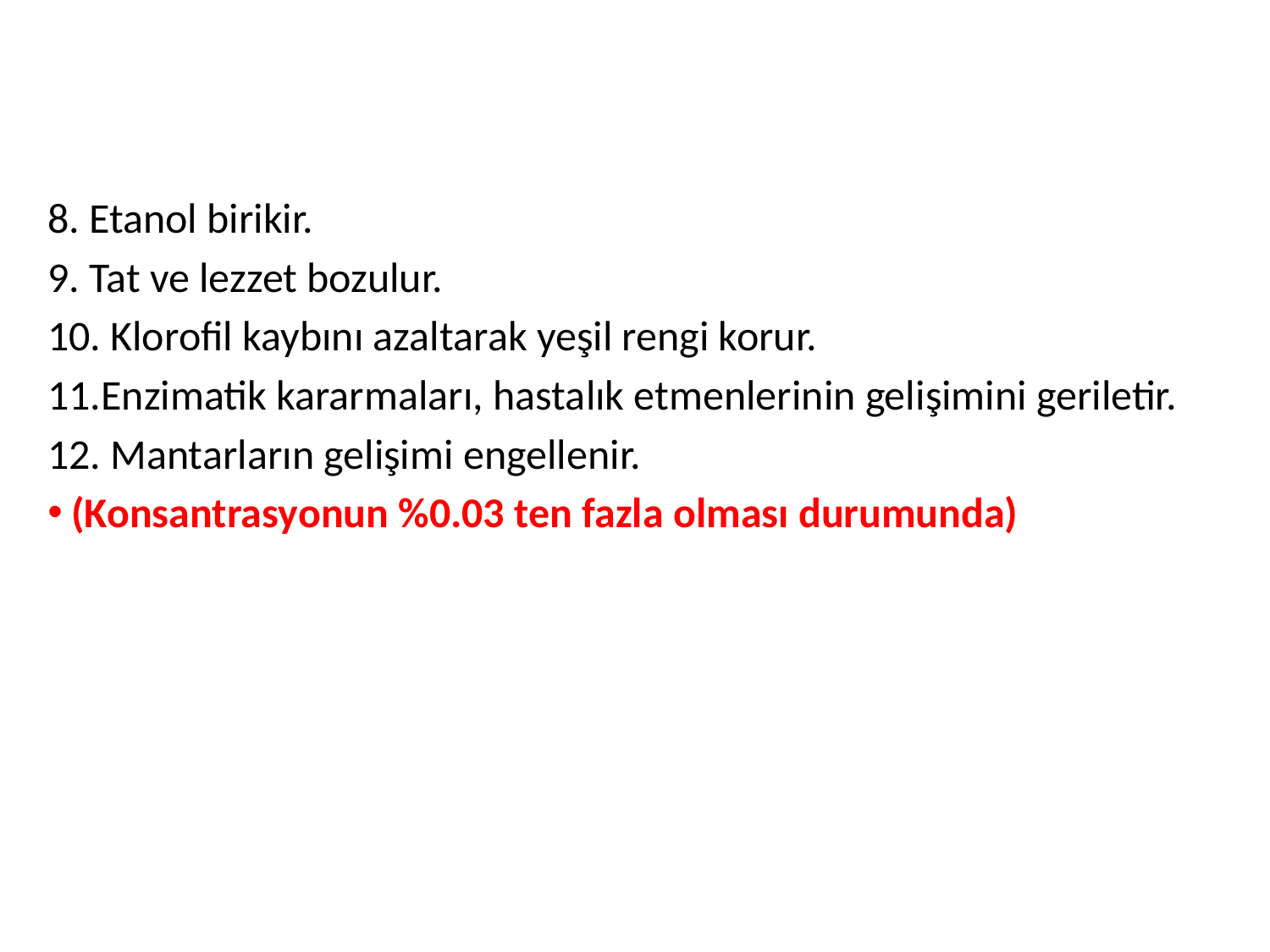

#
8. Etanol birikir.
9. Tat ve lezzet bozulur.
10. Klorofil kaybını azaltarak yeşil rengi korur.
11.Enzimatik kararmaları, hastalık etmenlerinin gelişimini geriletir.
12. Mantarların gelişimi engellenir.
(Konsantrasyonun %0.03 ten fazla olması durumunda)